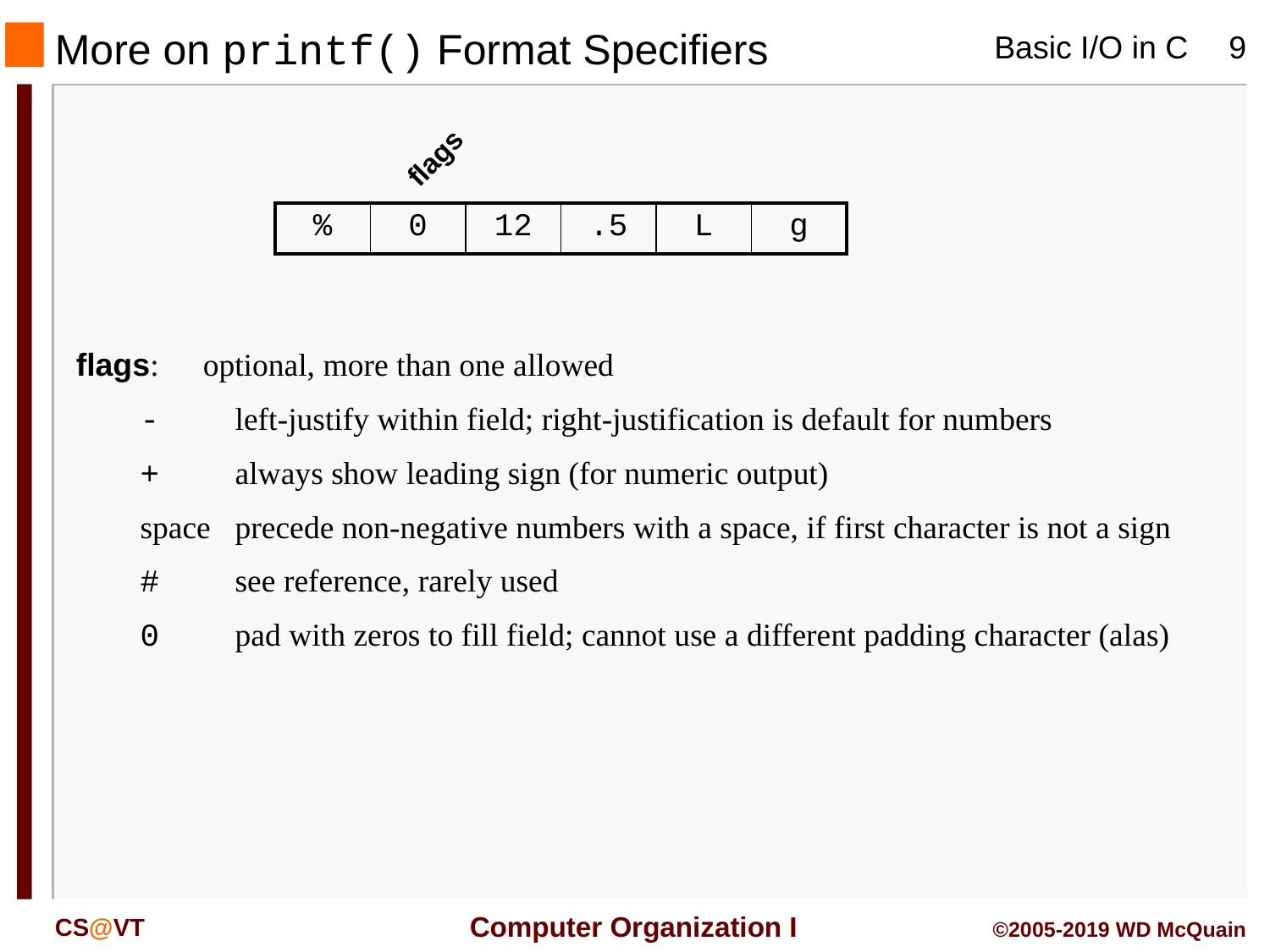

# More on printf() Format Specifiers
flags
| % | 0 | 12 | .5 | L | g |
| --- | --- | --- | --- | --- | --- |
flags:	optional, more than one allowed
-	left-justify within field; right-justification is default for numbers
+	always show leading sign (for numeric output)
space	precede non-negative numbers with a space, if first character is not a sign
#	see reference, rarely used
0	pad with zeros to fill field; cannot use a different padding character (alas)